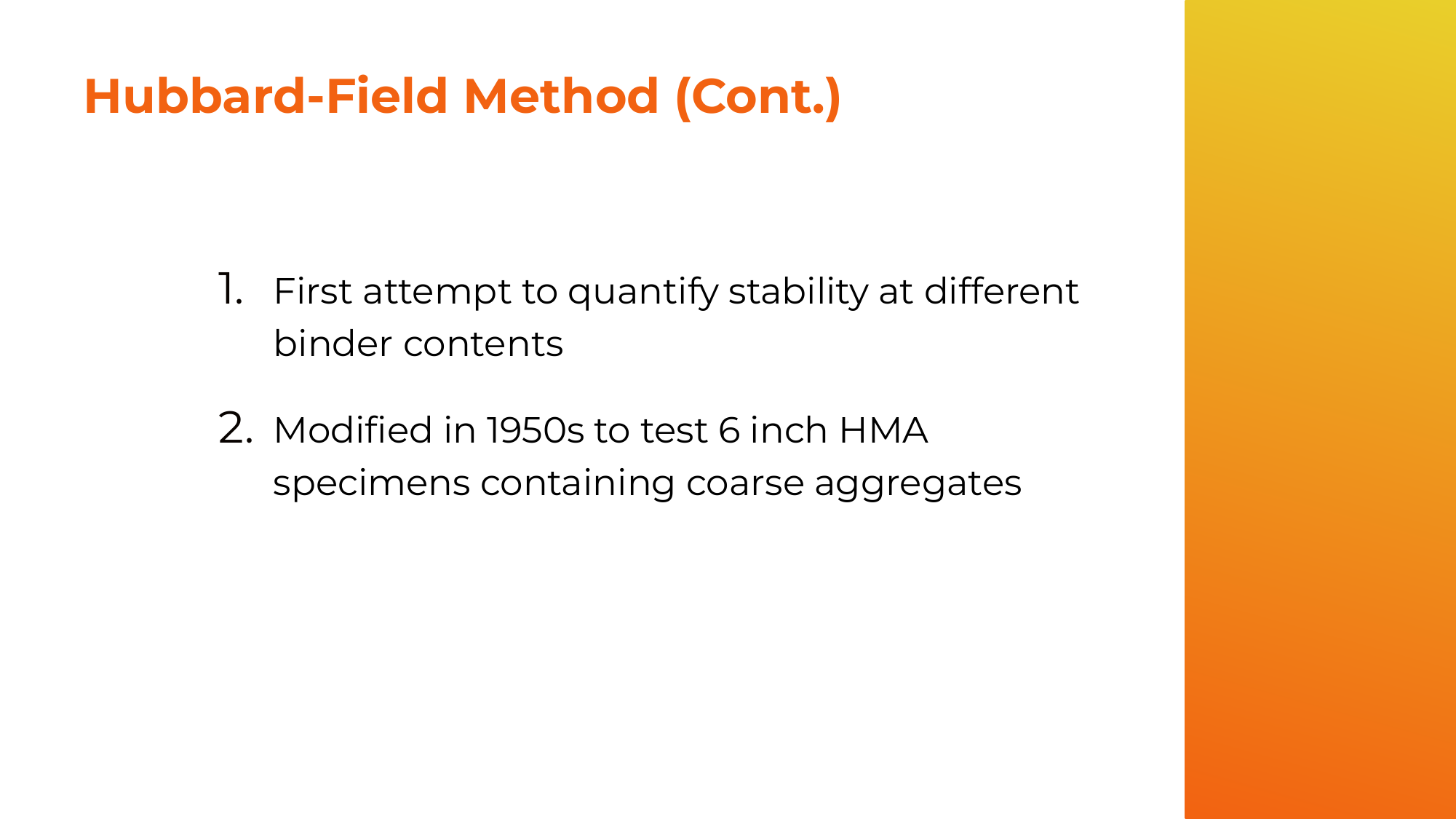

# Hubbard-Field Method (Cont.)
First attempt to quantify stability at different binder contents
Modified in 1950s to test 6 inch HMA specimens containing coarse aggregates